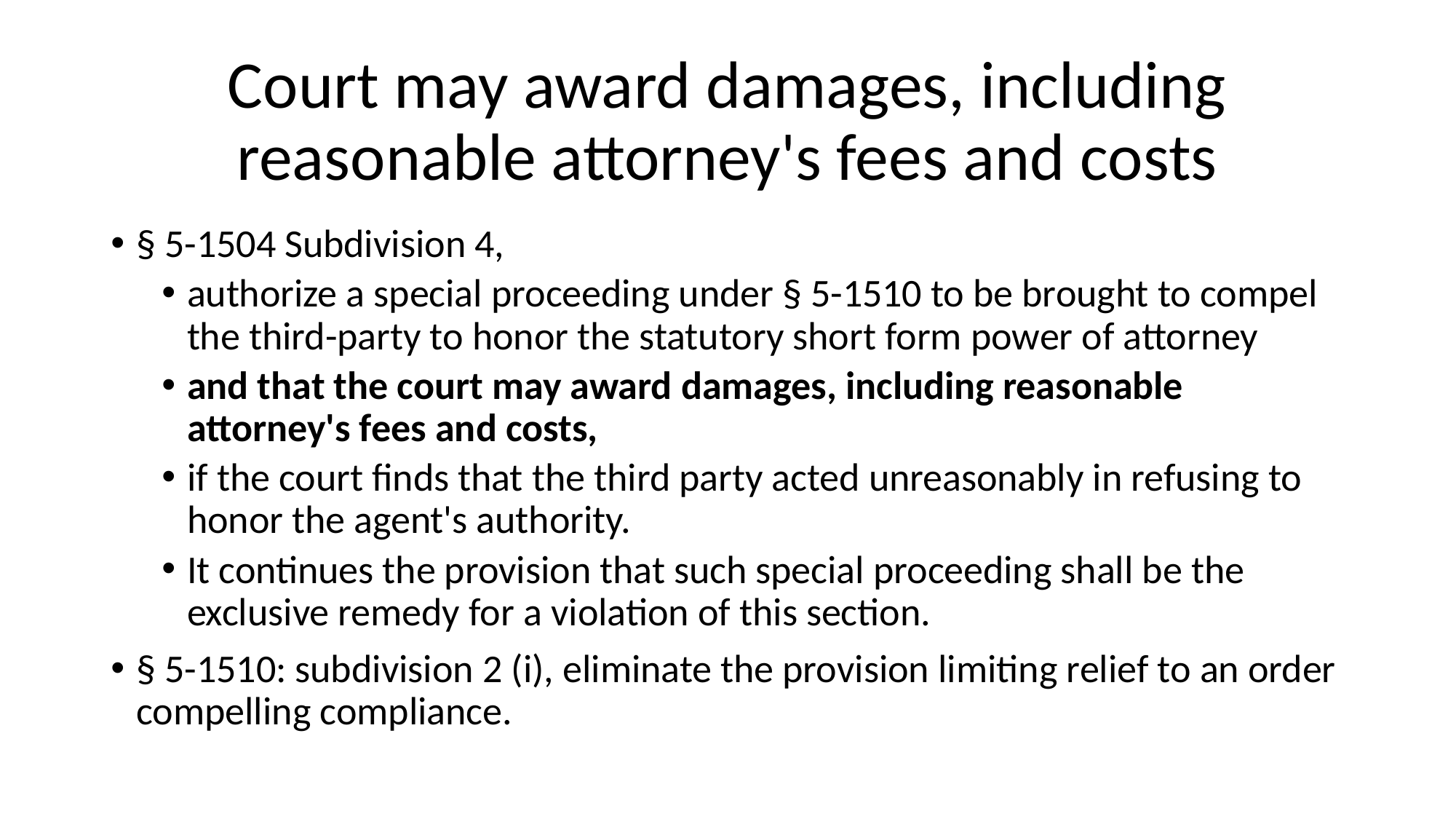

# Court may award damages, including reasonable attorney's fees and costs
§ 5-1504 Subdivision 4,
authorize a special proceeding under § 5-1510 to be brought to compel the third-party to honor the statutory short form power of attorney
and that the court may award damages, including reasonable attorney's fees and costs,
if the court finds that the third party acted unreasonably in refusing to honor the agent's authority.
It continues the provision that such special proceeding shall be the exclusive remedy for a violation of this section.
§ 5-1510: subdivision 2 (i), eliminate the provision limiting relief to an order compelling compliance.